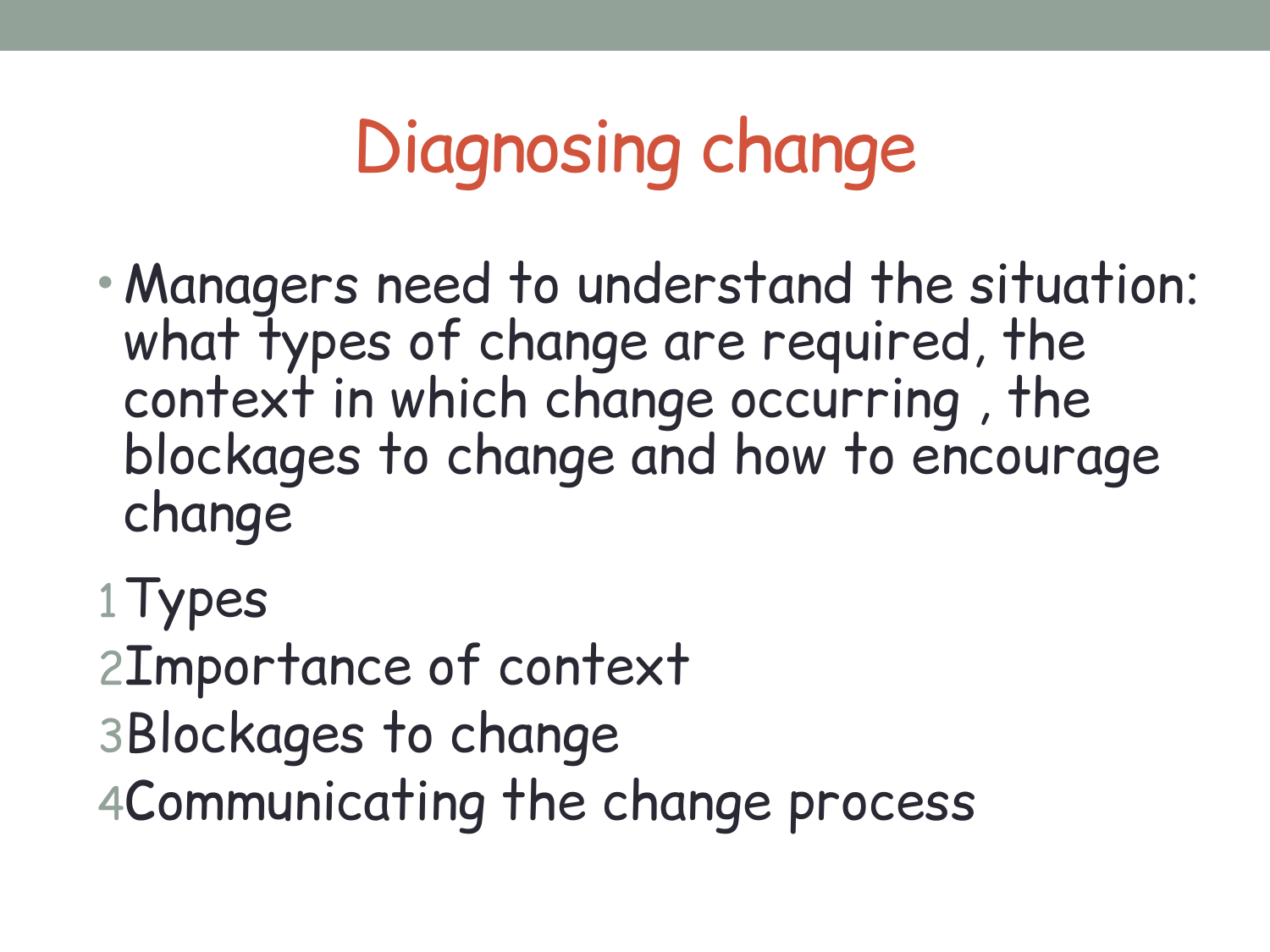

# Diagnosing change
Managers need to understand the situation: what types of change are required, the context in which change occurring , the blockages to change and how to encourage change

Types
Importance of context
Blockages to change
Communicating the change process